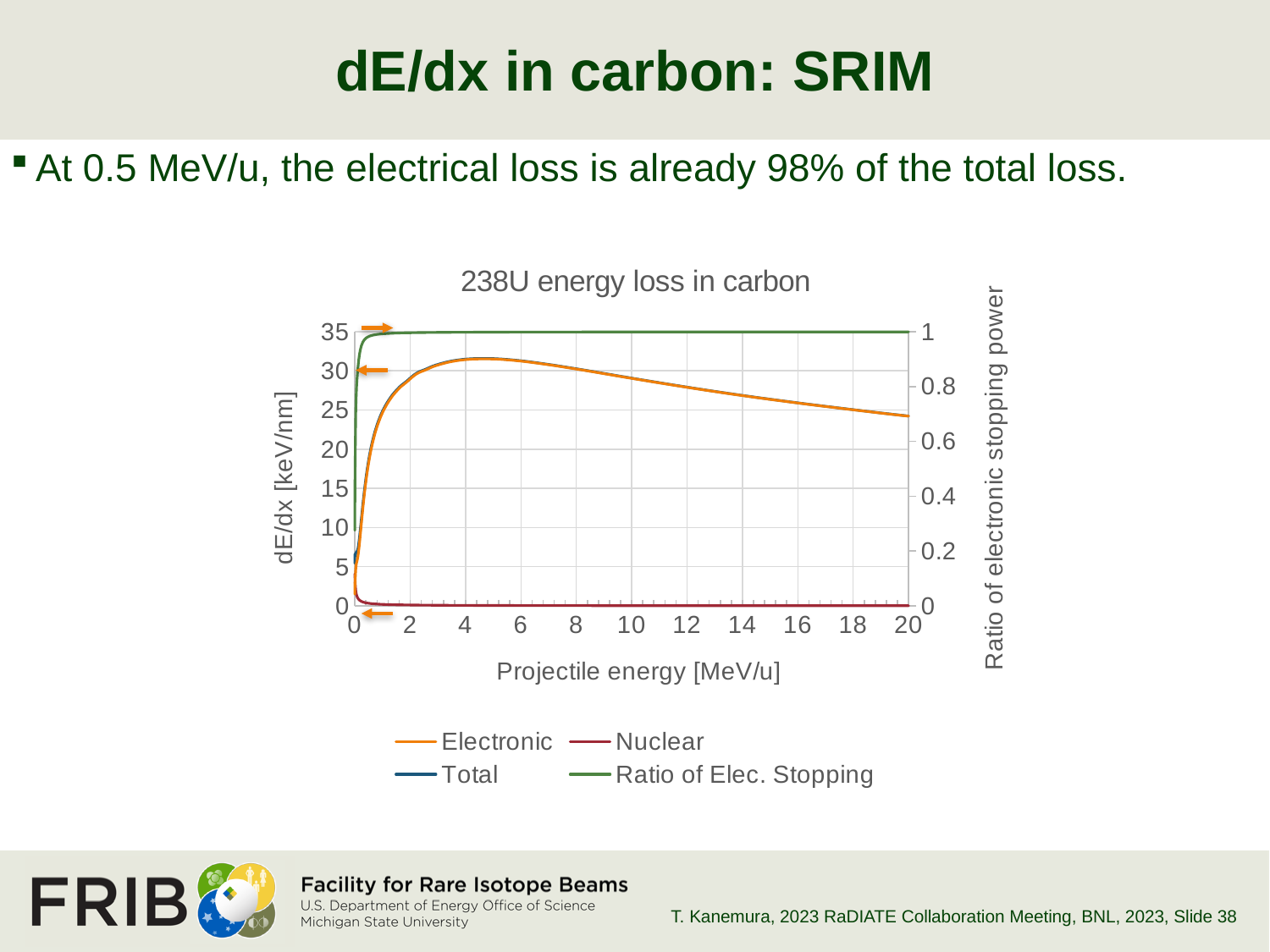

# dE/dx in carbon: SRIM
At 0.5 MeV/u, the electrical loss is already 98% of the total loss.

### Chart: 238U energy loss in carbon

| Category | Electronic | Nuclear | Total | Ratio of Elec. Stopping |
|---|---|---|---|---|
T. Kanemura, 2023 RaDIATE Collaboration Meeting, BNL, 2023
, Slide 38